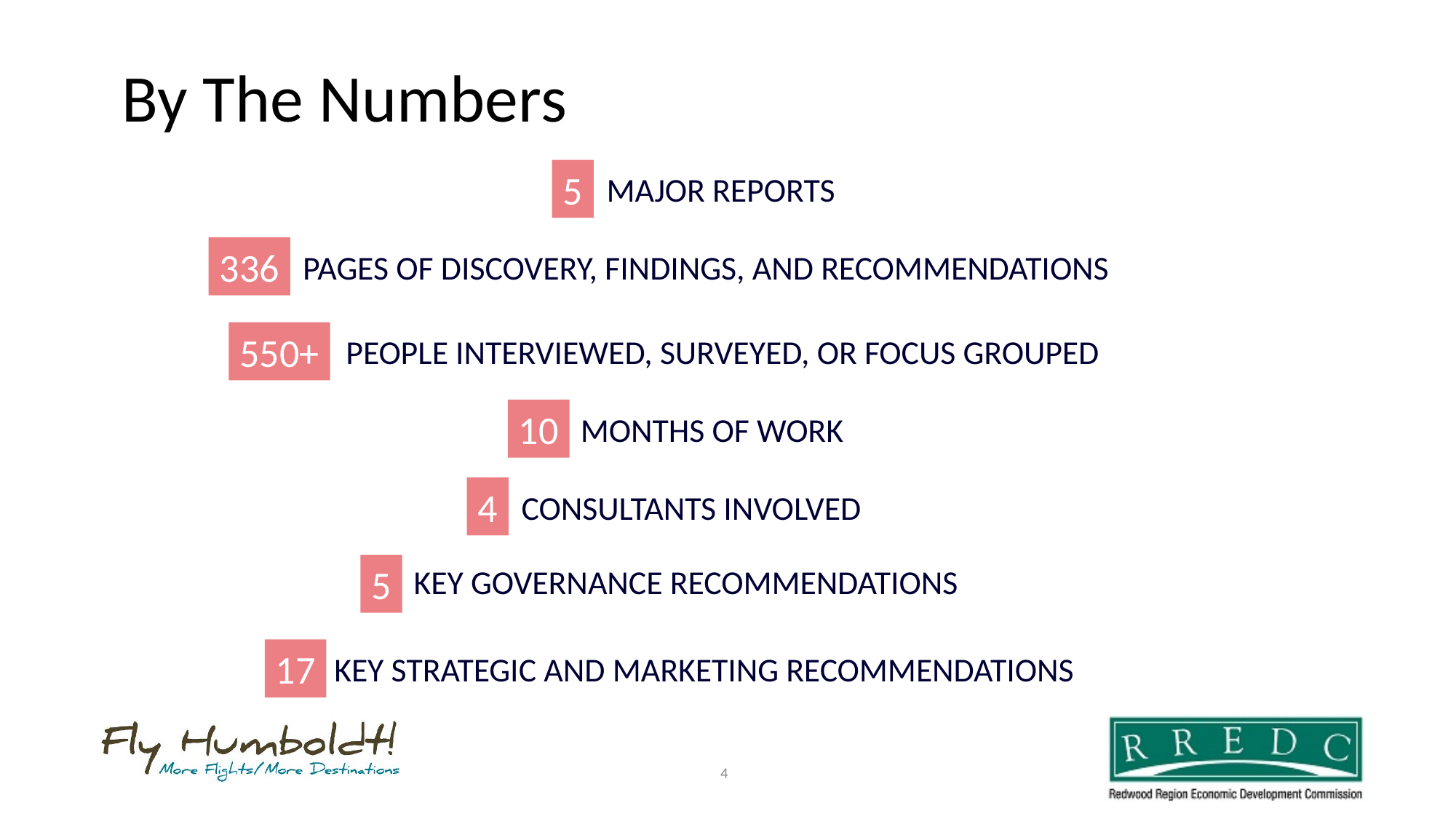

THE PLAN: BY THE NUMBERS
By The Numbers
5
MAJOR REPORTS
336
PAGES OF DISCOVERY, FINDINGS, AND RECOMMENDATIONS
550+
PEOPLE INTERVIEWED, SURVEYED, OR FOCUS GROUPED
10
MONTHS OF WORK
4
CONSULTANTS INVOLVED
5
KEY GOVERNANCE RECOMMENDATIONS
17
KEY STRATEGIC AND MARKETING RECOMMENDATIONS
4